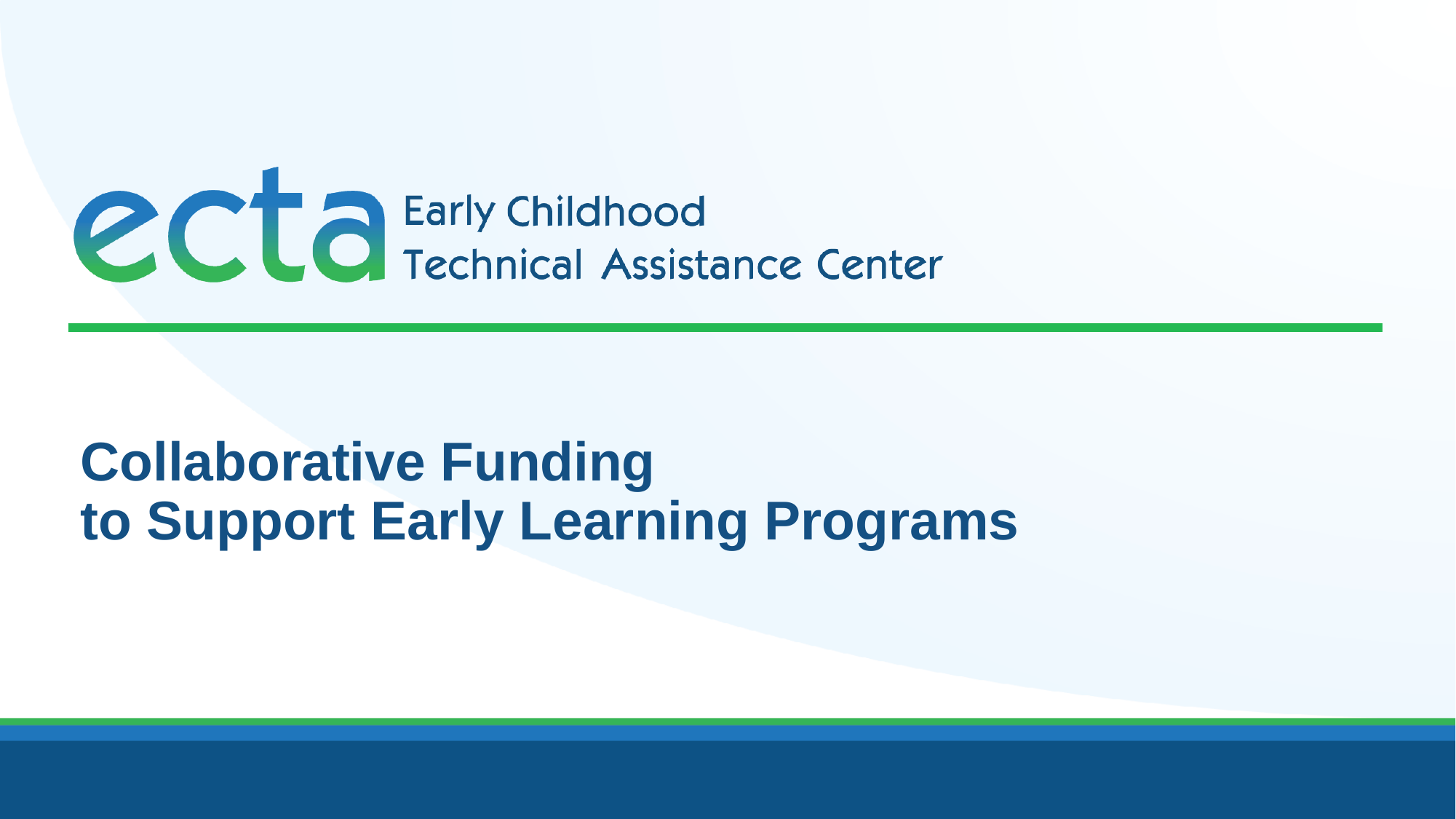

# Collaborative Funding to Support Early Learning Programs